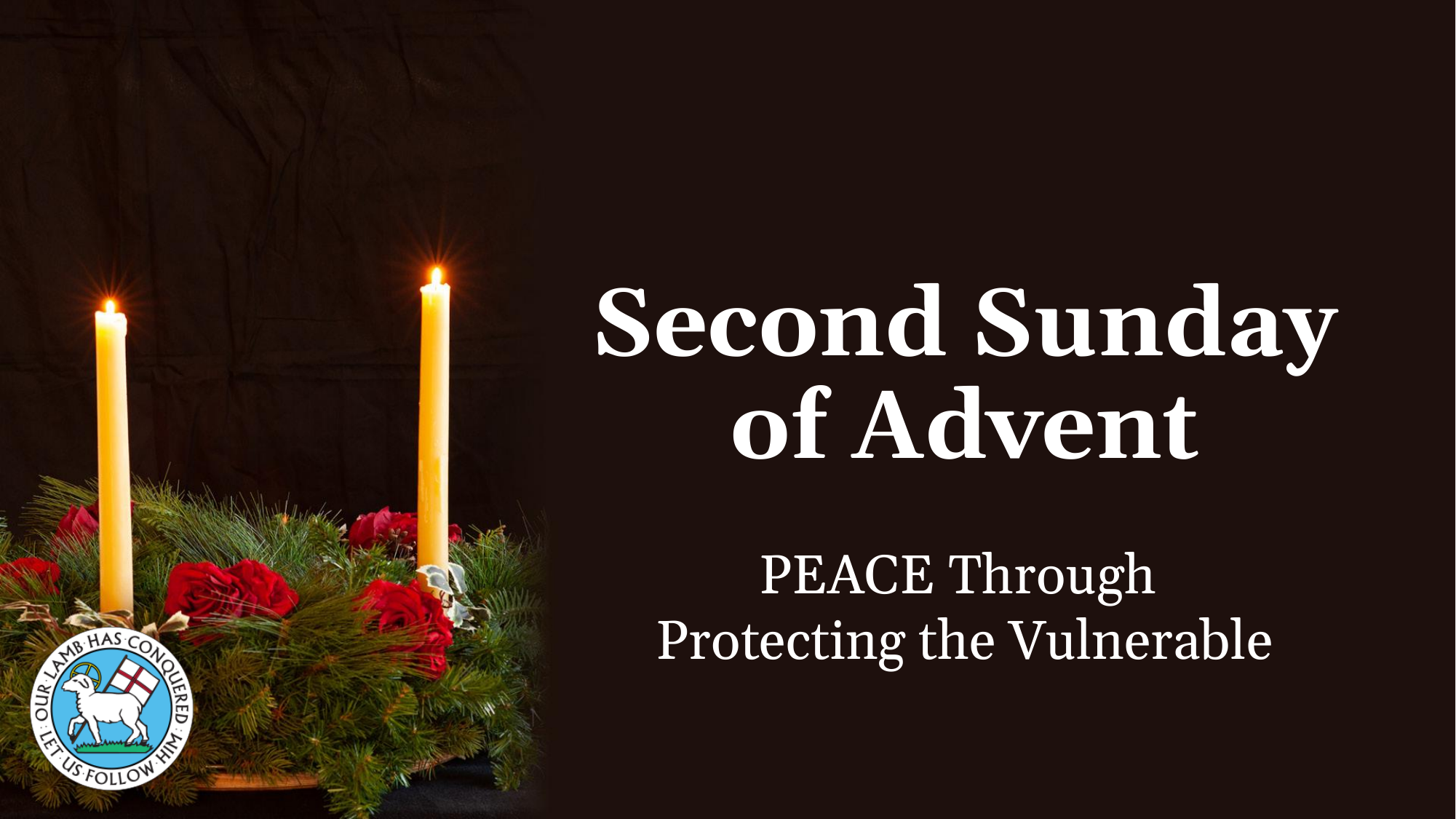

Second Sunday of Advent
PEACE Through
Protecting the Vulnerable